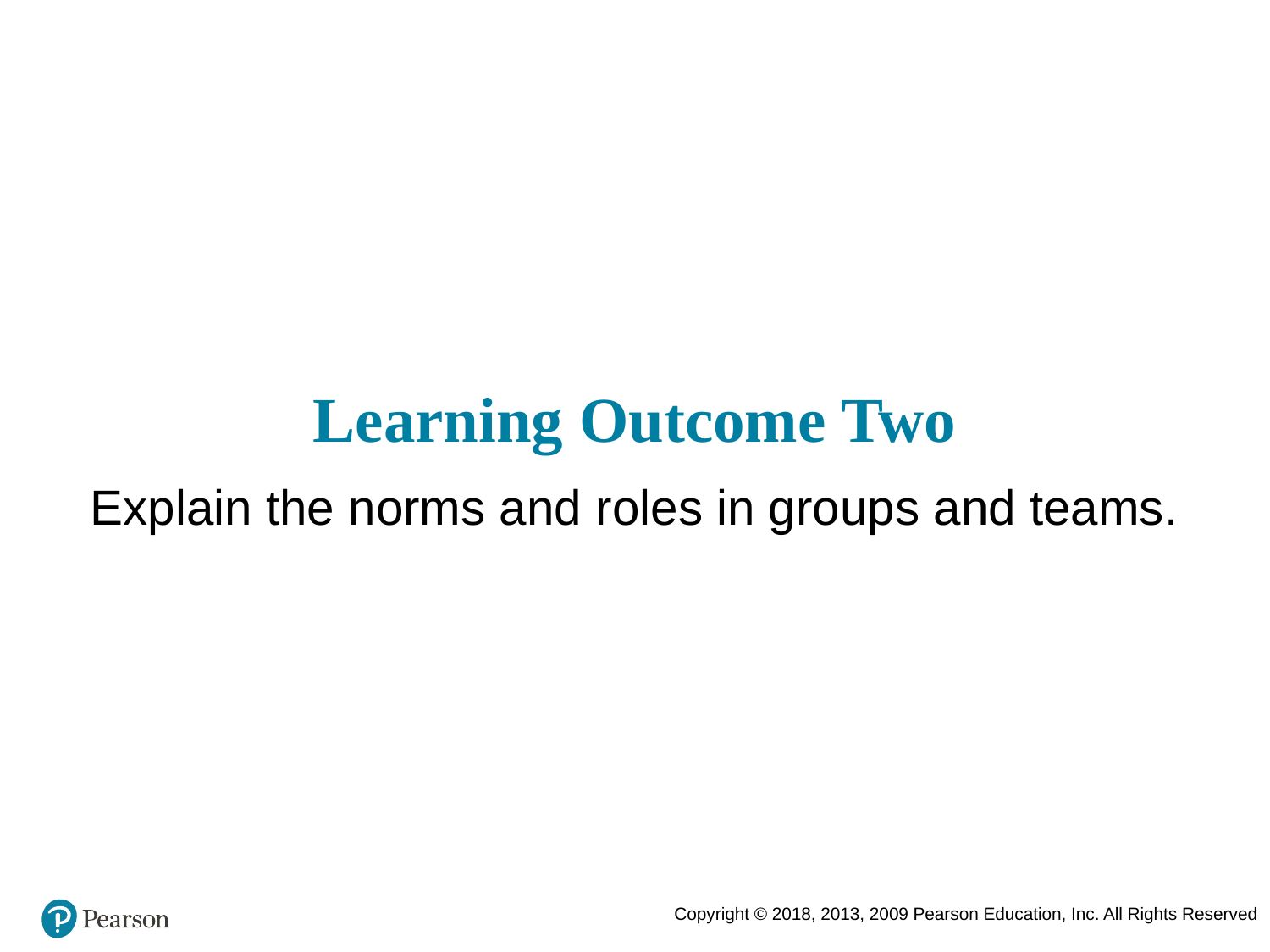

# Learning Outcome Two
Explain the norms and roles in groups and teams.